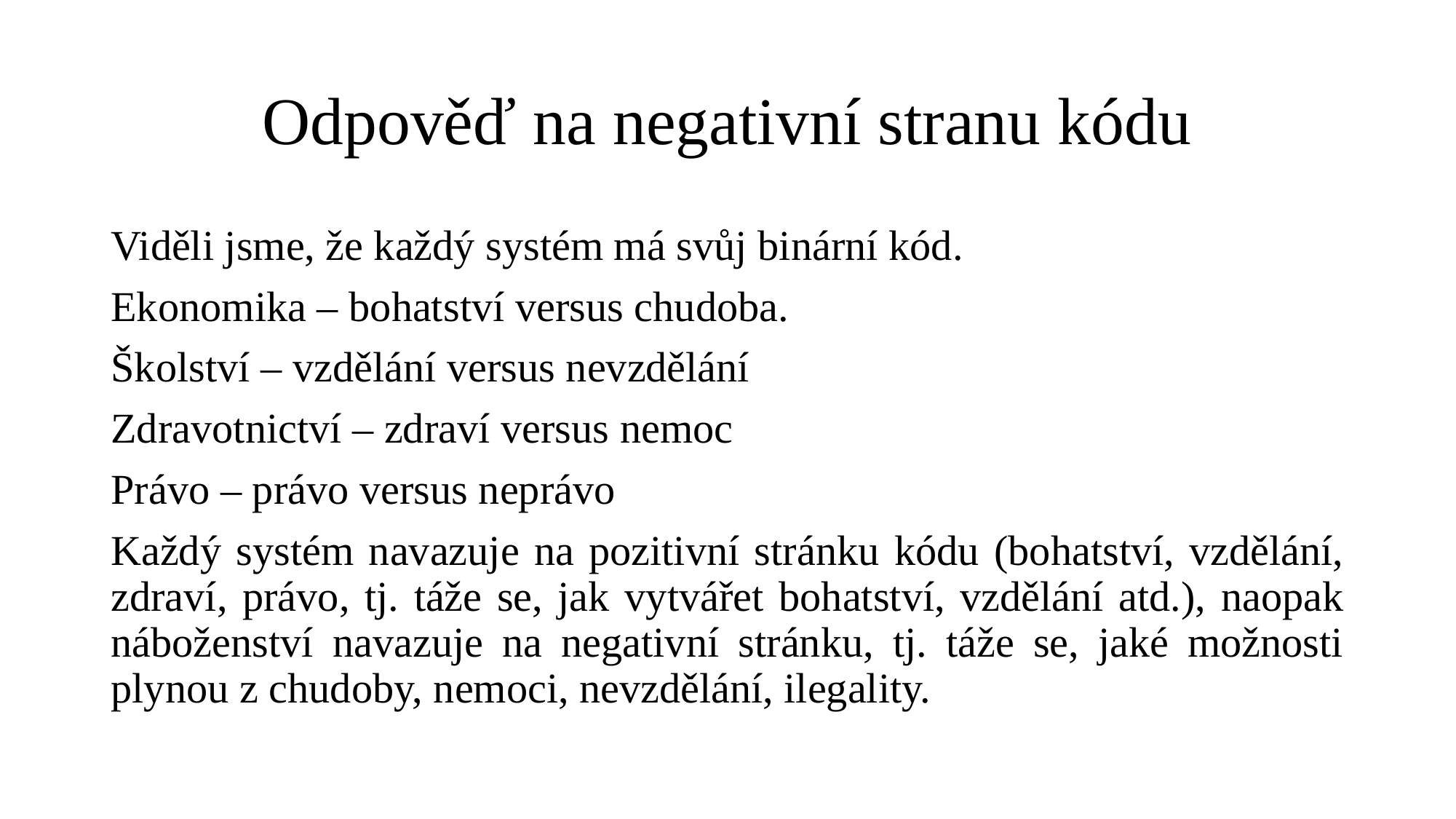

# Odpověď na negativní stranu kódu
Viděli jsme, že každý systém má svůj binární kód.
Ekonomika – bohatství versus chudoba.
Školství – vzdělání versus nevzdělání
Zdravotnictví – zdraví versus nemoc
Právo – právo versus neprávo
Každý systém navazuje na pozitivní stránku kódu (bohatství, vzdělání, zdraví, právo, tj. táže se, jak vytvářet bohatství, vzdělání atd.), naopak náboženství navazuje na negativní stránku, tj. táže se, jaké možnosti plynou z chudoby, nemoci, nevzdělání, ilegality.